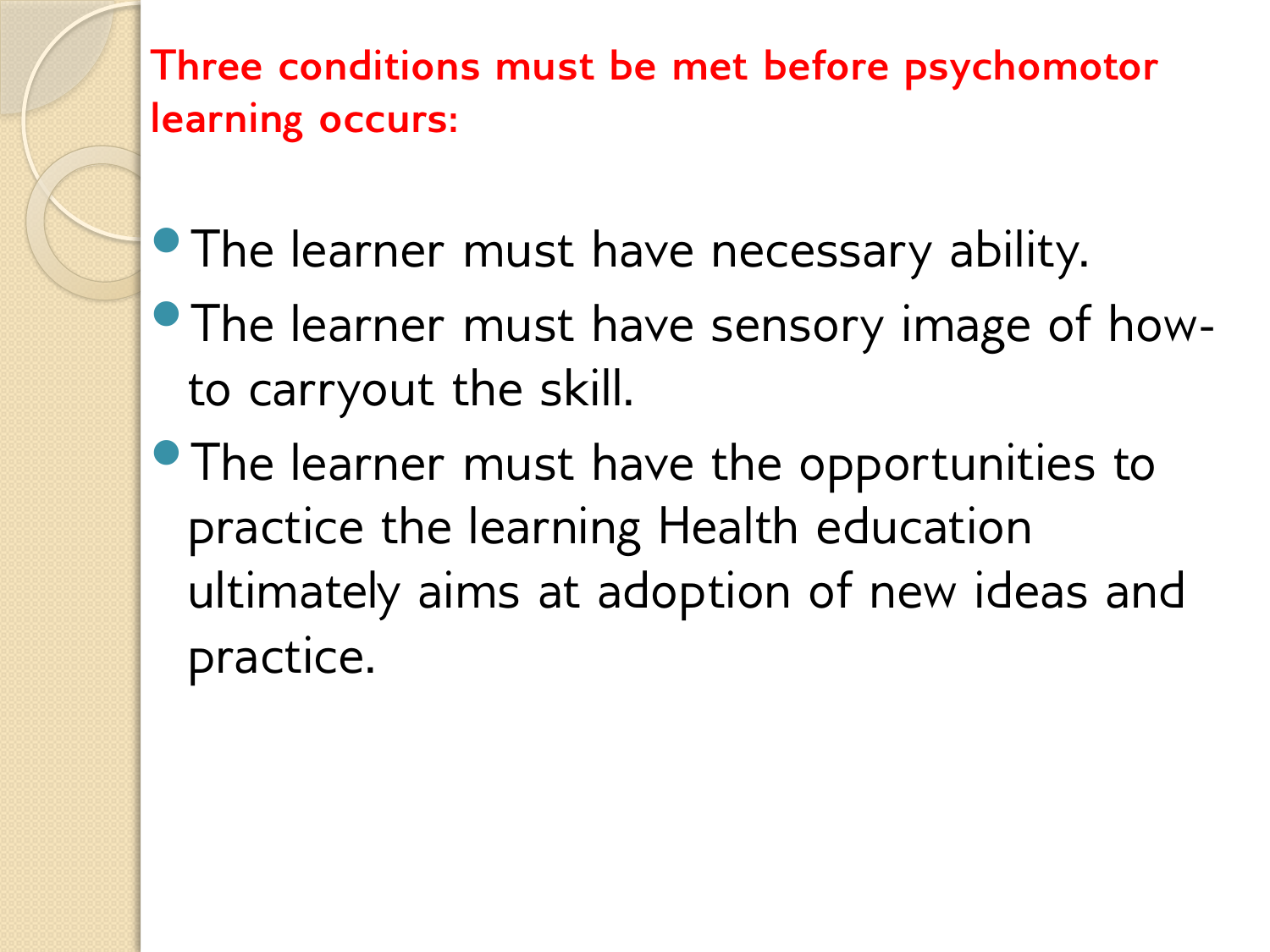

Three conditions must be met before psychomotor learning occurs:

The learner must have necessary ability.
The learner must have sensory image of how-to carryout the skill.
The learner must have the opportunities to practice the learning Health education ultimately aims at adoption of new ideas and practice.